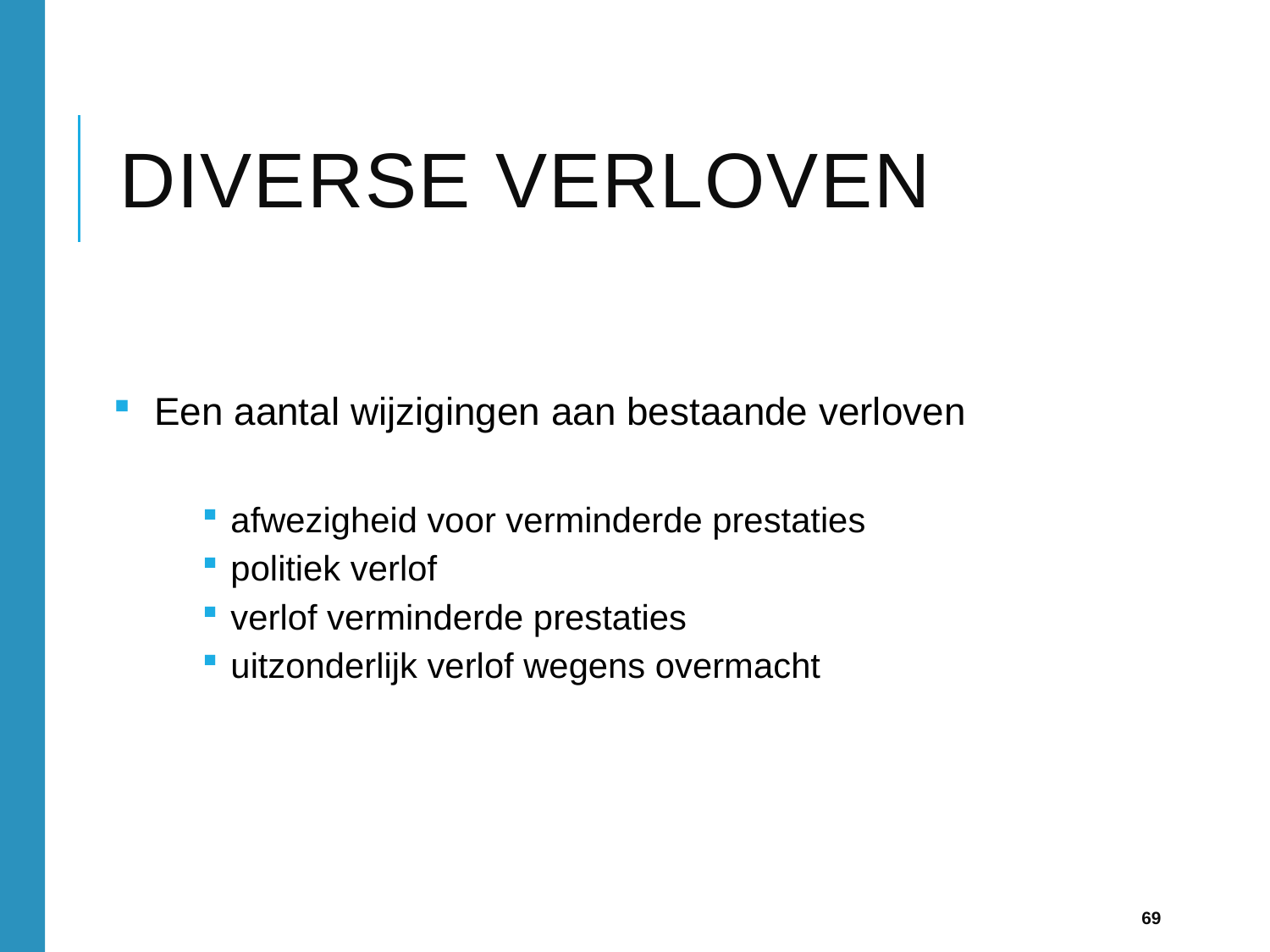

# Diverse verloven

Een aantal wijzigingen aan bestaande verloven

 afwezigheid voor verminderde prestaties
 politiek verlof
 verlof verminderde prestaties
 uitzonderlijk verlof wegens overmacht
69